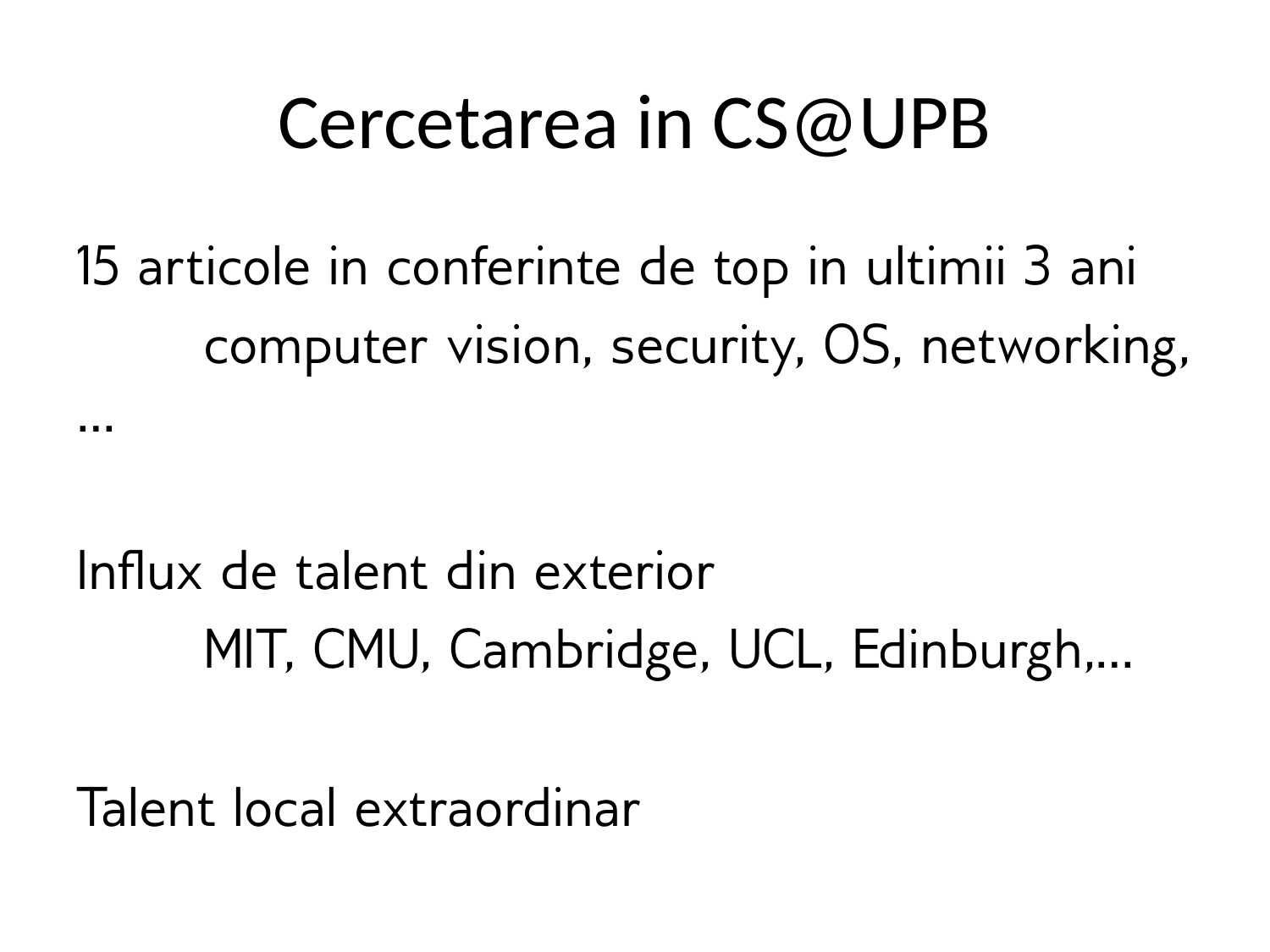

# Cercetarea in CS@UPB
15 articole in conferinte de top in ultimii 3 ani
	computer vision, security, OS, networking, …

Influx de talent din exterior
	MIT, CMU, Cambridge, UCL, Edinburgh,…

Talent local extraordinar